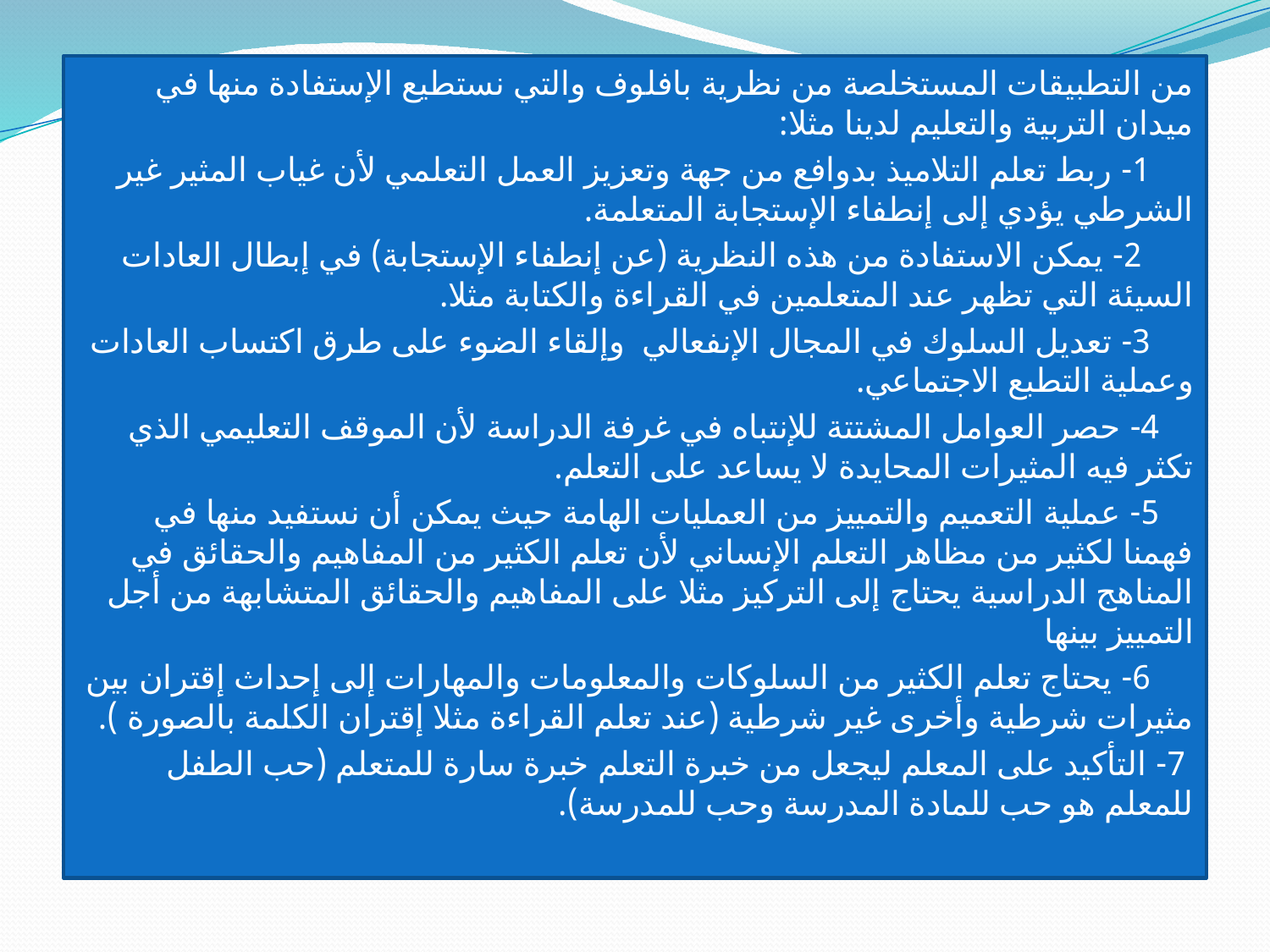

من التطبيقات المستخلصة من نظرية بافلوف والتي نستطيع الإستفادة منها في ميدان التربية والتعليم لدينا مثلا:
     1- ربط تعلم التلاميذ بدوافع من جهة وتعزيز العمل التعلمي لأن غياب المثير غير الشرطي يؤدي إلى إنطفاء الإستجابة المتعلمة.
      2- يمكن الاستفادة من هذه النظرية (عن إنطفاء الإستجابة) في إبطال العادات السيئة التي تظهر عند المتعلمين في القراءة والكتابة مثلا.
     3- تعديل السلوك في المجال الإنفعالي  وإلقاء الضوء على طرق اكتساب العادات وعملية التطبع الاجتماعي.
    4- حصر العوامل المشتتة للإنتباه في غرفة الدراسة لأن الموقف التعليمي الذي تكثر فيه المثيرات المحايدة لا يساعد على التعلم.
    5- عملية التعميم والتمييز من العمليات الهامة حيث يمكن أن نستفيد منها في فهمنا لكثير من مظاهر التعلم الإنساني لأن تعلم الكثير من المفاهيم والحقائق في المناهج الدراسية يحتاج إلى التركيز مثلا على المفاهيم والحقائق المتشابهة من أجل التمييز بينها
     6- يحتاج تعلم الكثير من السلوكات والمعلومات والمهارات إلى إحداث إقتران بين مثيرات شرطية وأخرى غير شرطية (عند تعلم القراءة مثلا إقتران الكلمة بالصورة ).
 7- التأكيد على المعلم ليجعل من خبرة التعلم خبرة سارة للمتعلم (حب الطفل للمعلم هو حب للمادة المدرسة وحب للمدرسة).